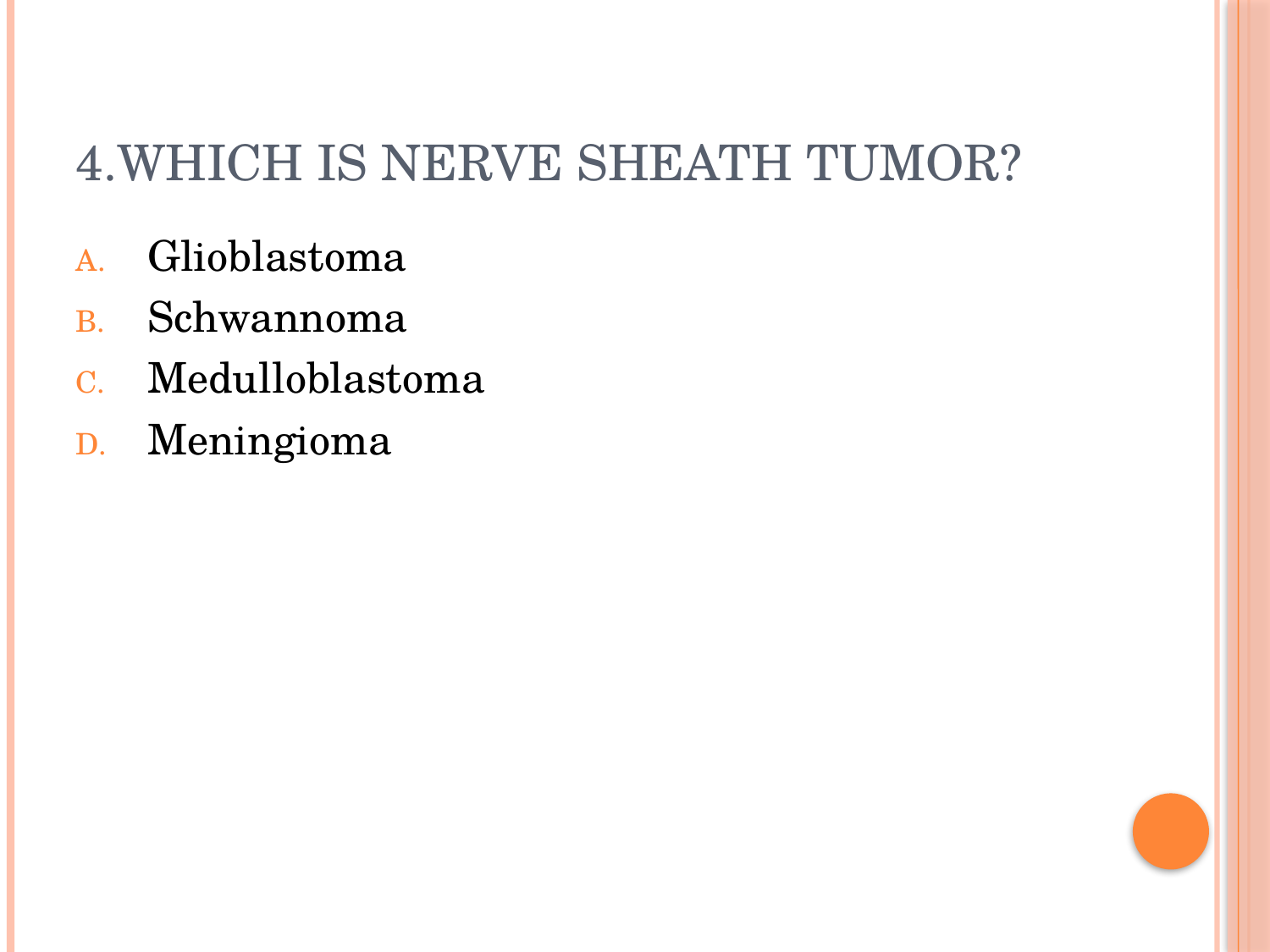

# 4.Which is nerve sheath tumor?
Glioblastoma
Schwannoma
Medulloblastoma
Meningioma